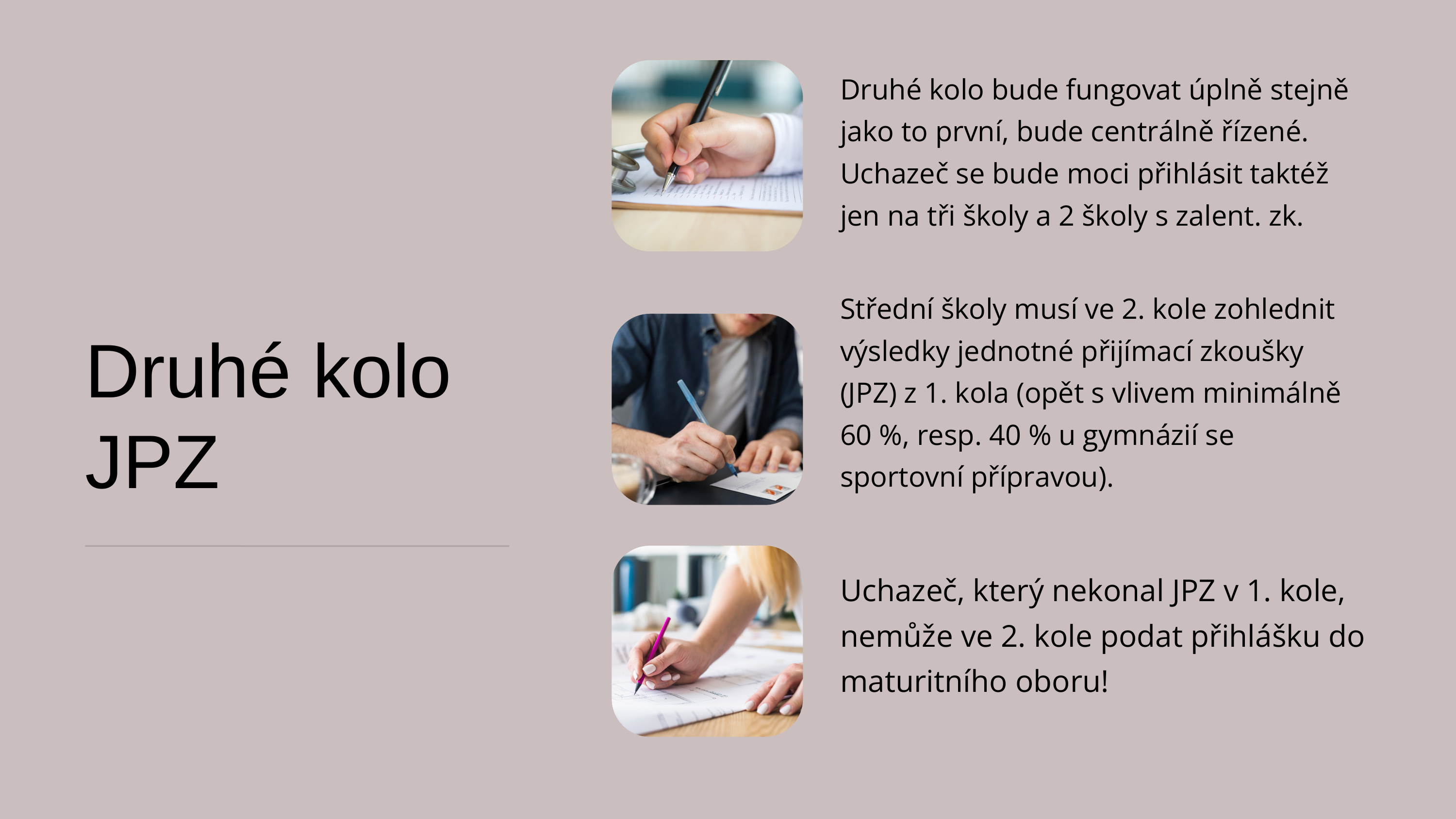

Druhé kolo bude fungovat úplně stejně jako to první, bude centrálně řízené. Uchazeč se bude moci přihlásit taktéž jen na tři školy a 2 školy s zalent. zk.
Střední školy musí ve 2. kole zohlednit výsledky jednotné přijímací zkoušky (JPZ) z 1. kola (opět s vlivem minimálně 60 %, resp. 40 % u gymnázií se sportovní přípravou).

Druhé kolo JPZ

Uchazeč, který nekonal JPZ v 1. kole, nemůže ve 2. kole podat přihlášku do maturitního oboru!